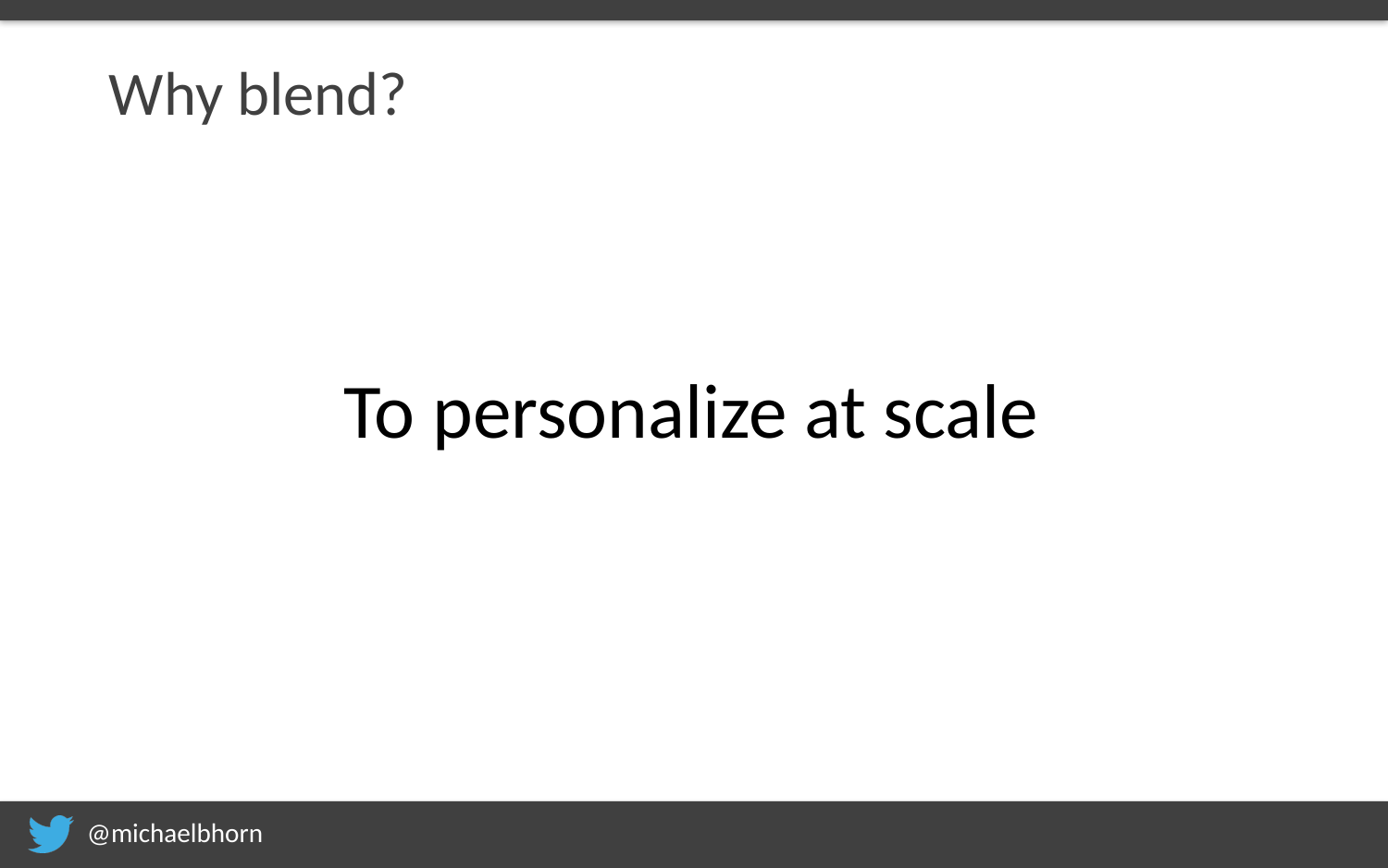

# Why blend?
To personalize at scale